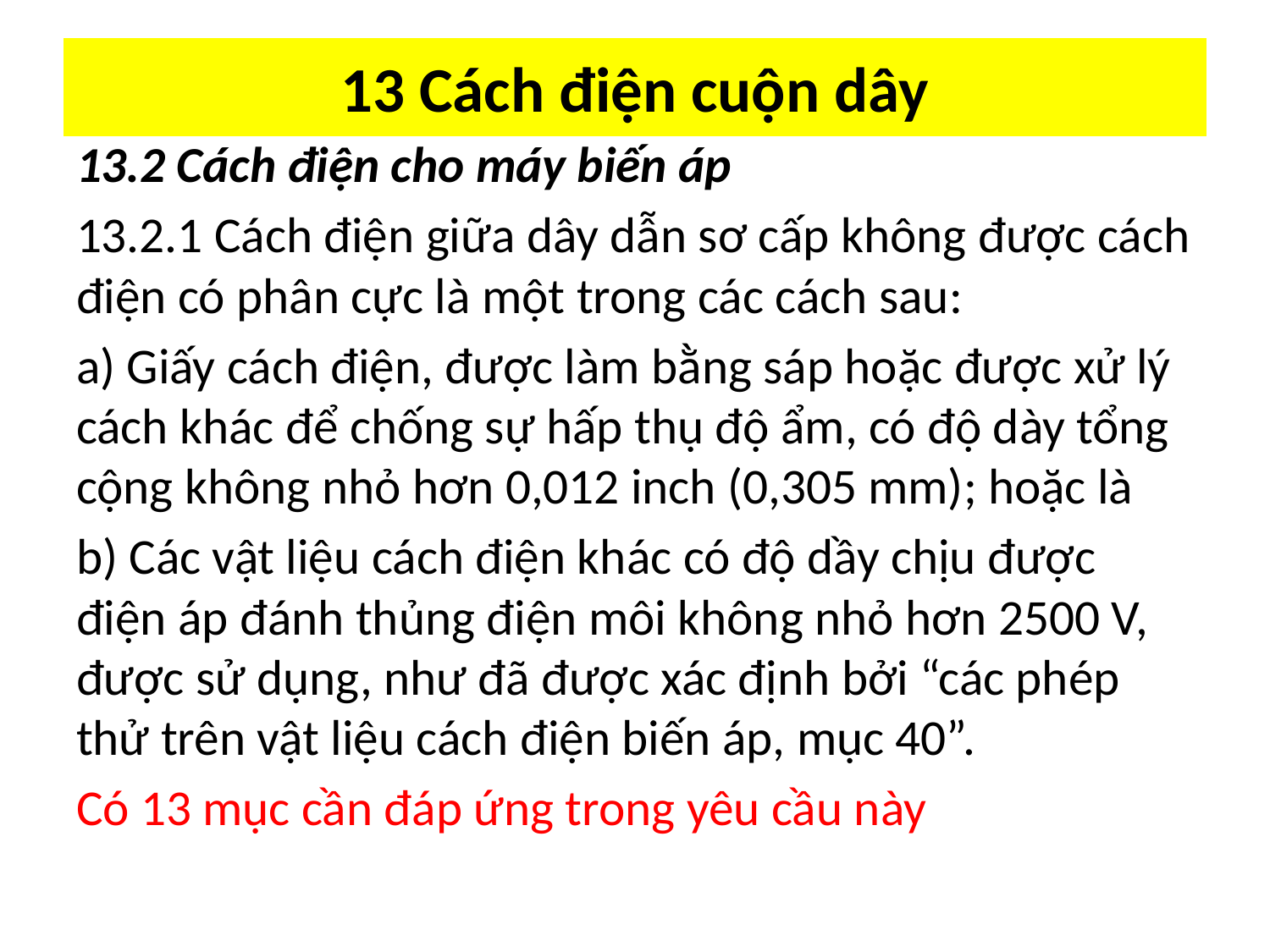

# 13 Cách điện cuộn dây
13.2 Cách điện cho máy biến áp
13.2.1 Cách điện giữa dây dẫn sơ cấp không được cách điện có phân cực là một trong các cách sau:
a) Giấy cách điện, được làm bằng sáp hoặc được xử lý cách khác để chống sự hấp thụ độ ẩm, có độ dày tổng cộng không nhỏ hơn 0,012 inch (0,305 mm); hoặc là
b) Các vật liệu cách điện khác có độ dầy chịu được điện áp đánh thủng điện môi không nhỏ hơn 2500 V, được sử dụng, như đã được xác định bởi “các phép thử trên vật liệu cách điện biến áp, mục 40”.
Có 13 mục cần đáp ứng trong yêu cầu này